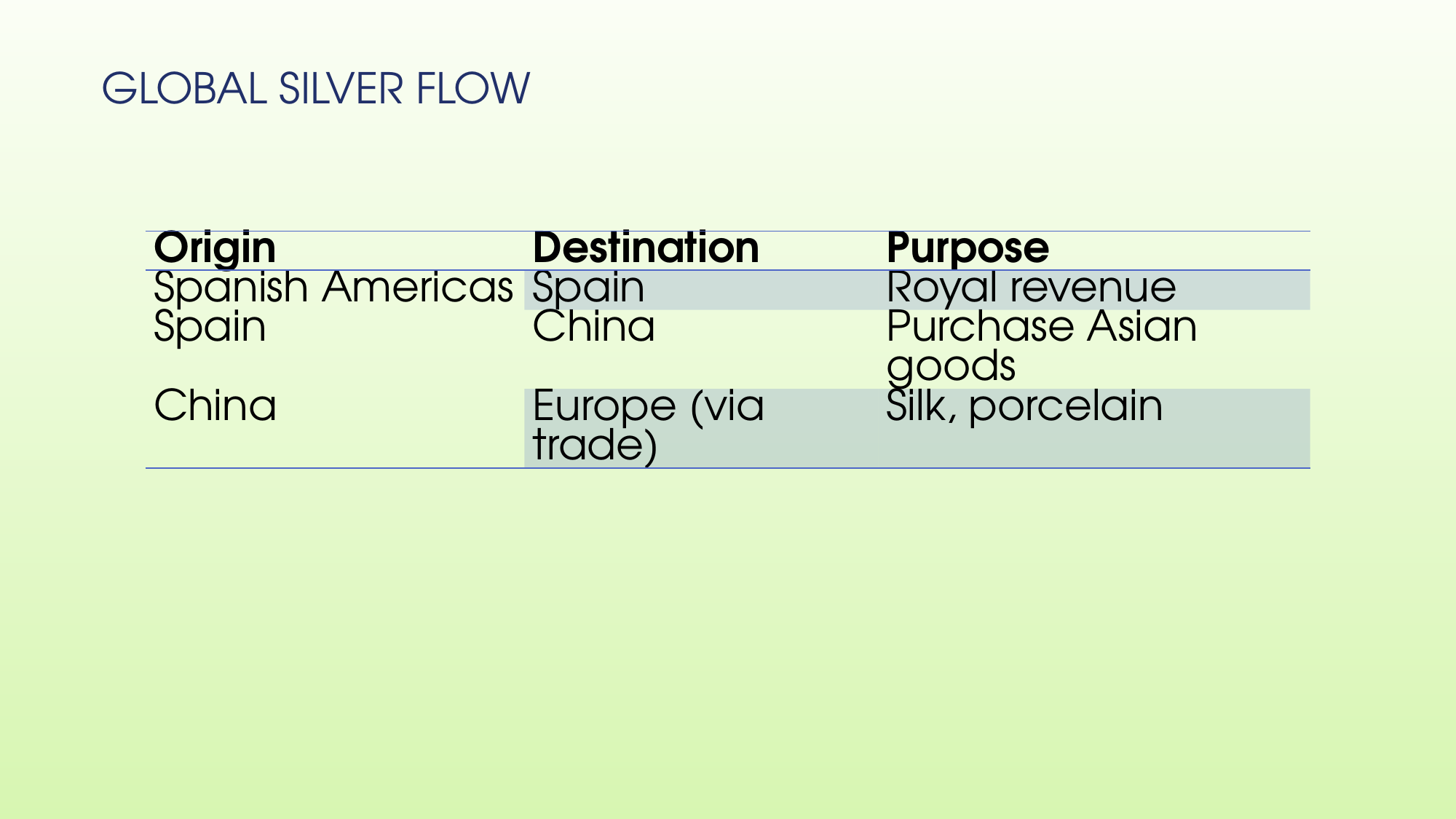

# Global Silver Flow
| Origin | Destination | Purpose |
| --- | --- | --- |
| Spanish Americas | Spain | Royal revenue |
| Spain | China | Purchase Asian goods |
| China | Europe (via trade) | Silk, porcelain |